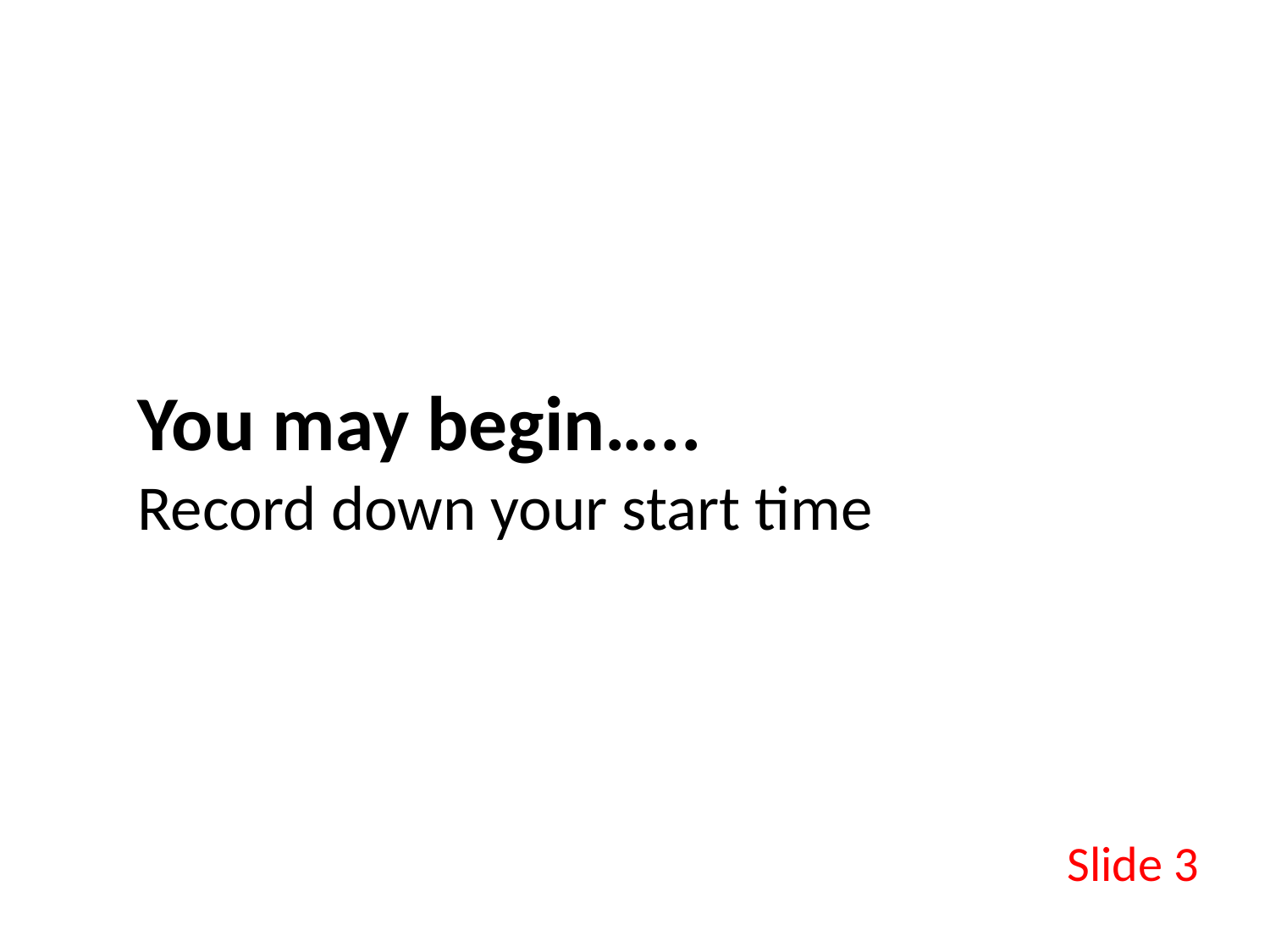

You may begin…..
Record down your start time
Slide 3